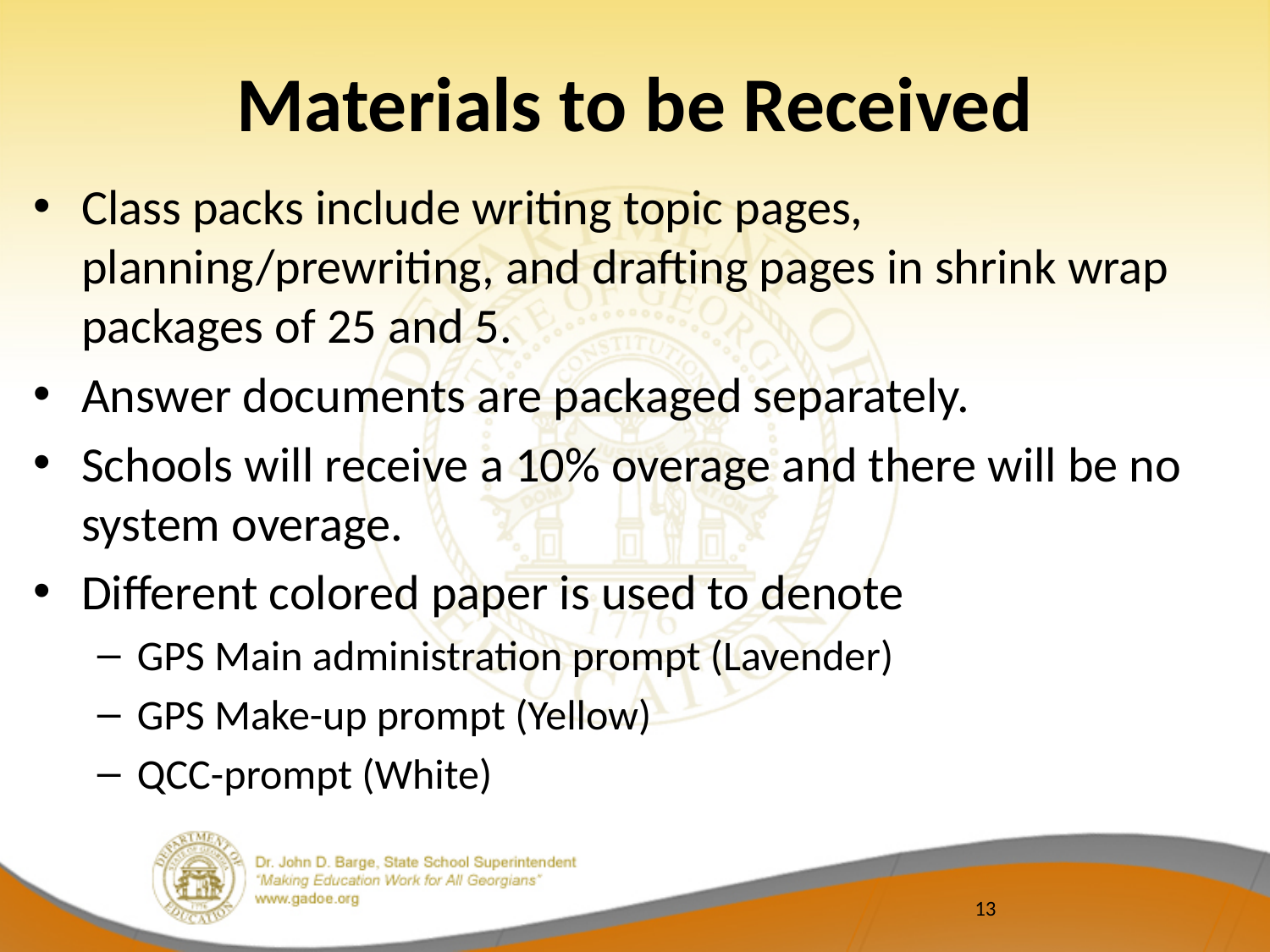

# Materials to be Received
Class packs include writing topic pages, planning/prewriting, and drafting pages in shrink wrap packages of 25 and 5.
Answer documents are packaged separately.
Schools will receive a 10% overage and there will be no system overage.
Different colored paper is used to denote
GPS Main administration prompt (Lavender)
GPS Make-up prompt (Yellow)
QCC-prompt (White)
13